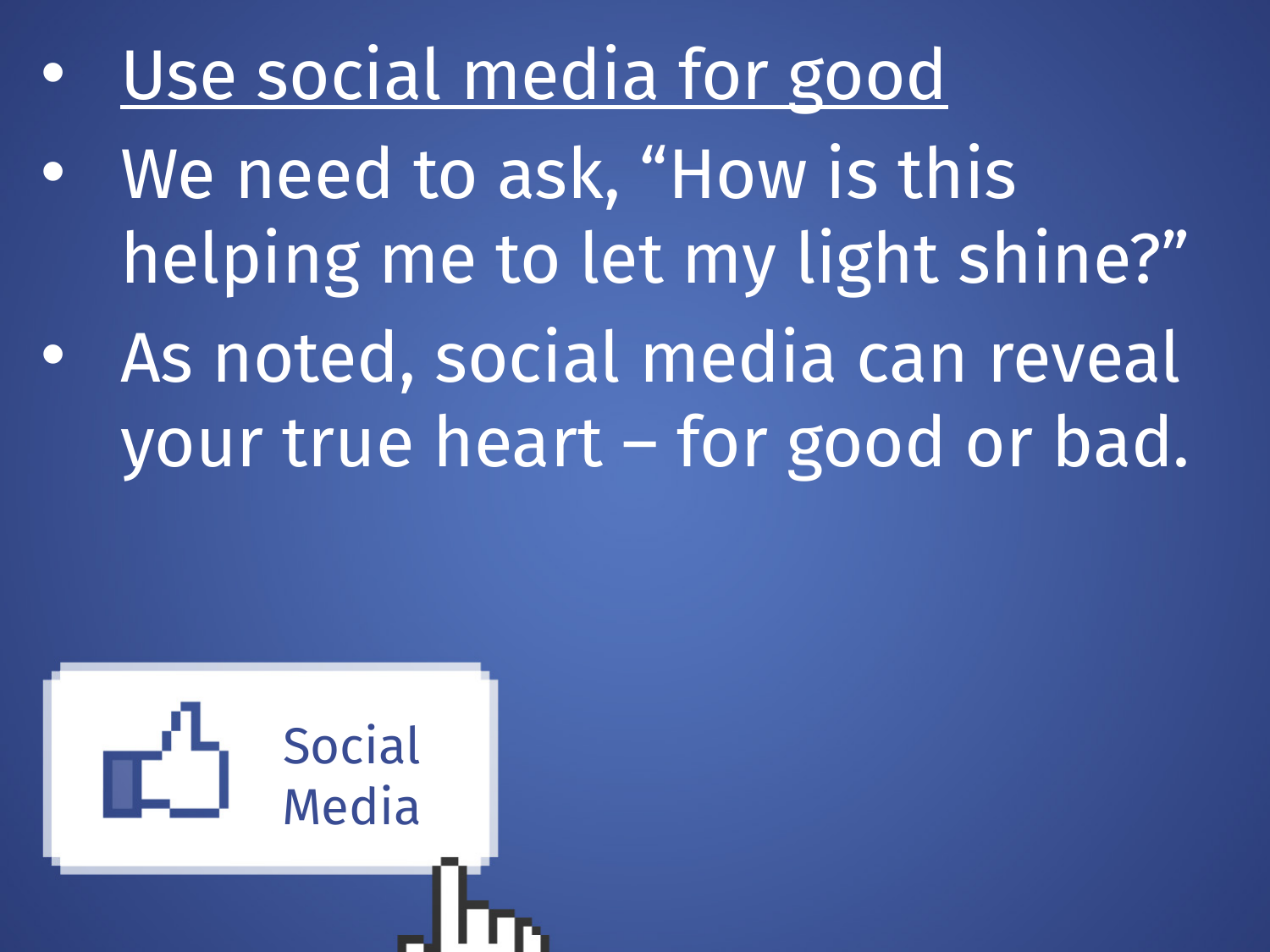

Use social media for good
We need to ask, “How is this helping me to let my light shine?”
As noted, social media can reveal your true heart – for good or bad.
# Social Media